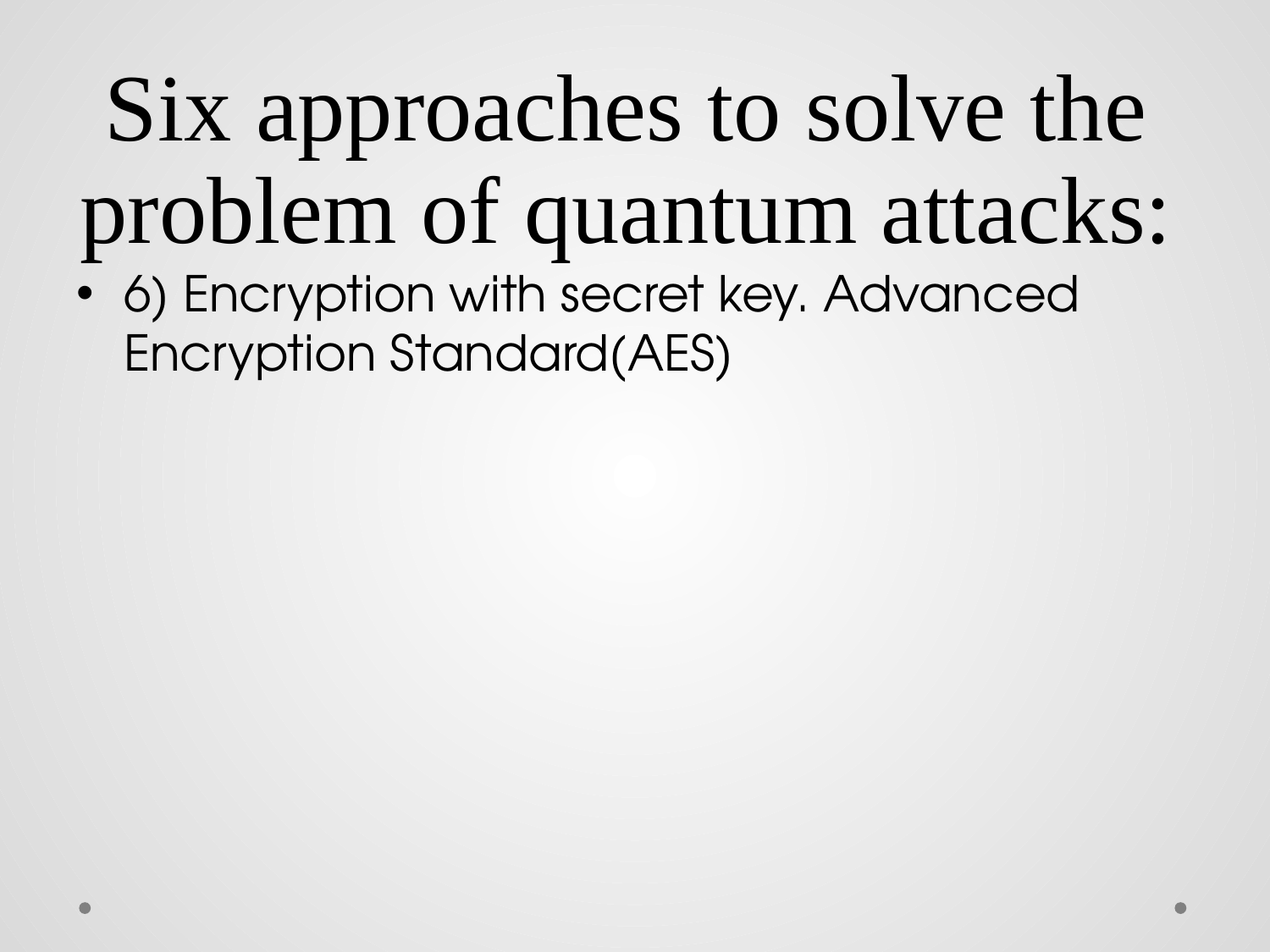

# Six approaches to solve the problem of quantum attacks:
6) Encryption with secret key. Advanced Encryption Standard(AES)